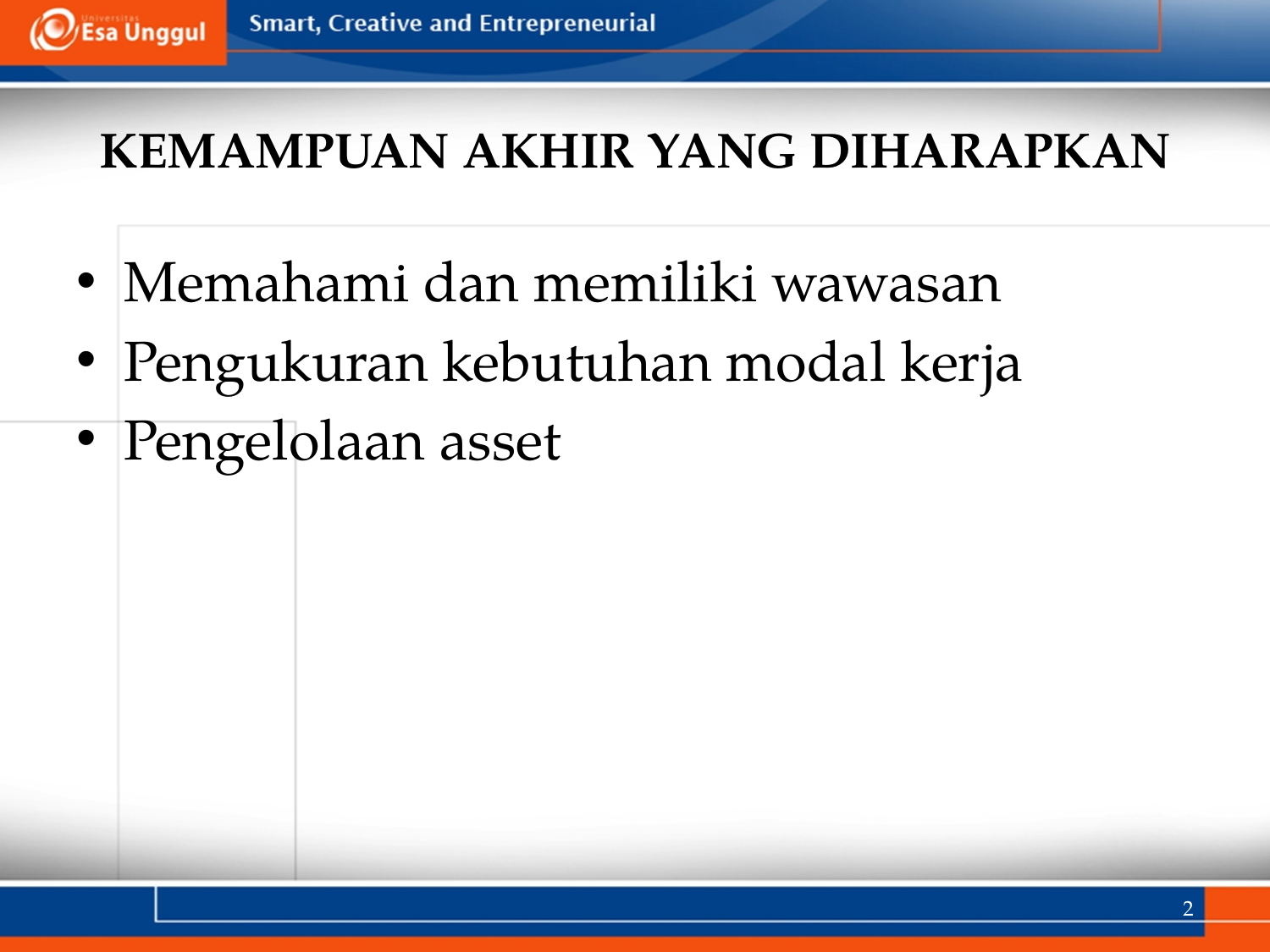

# KEMAMPUAN AKHIR YANG DIHARAPKAN
Memahami dan memiliki wawasan
Pengukuran kebutuhan modal kerja
Pengelolaan asset
2